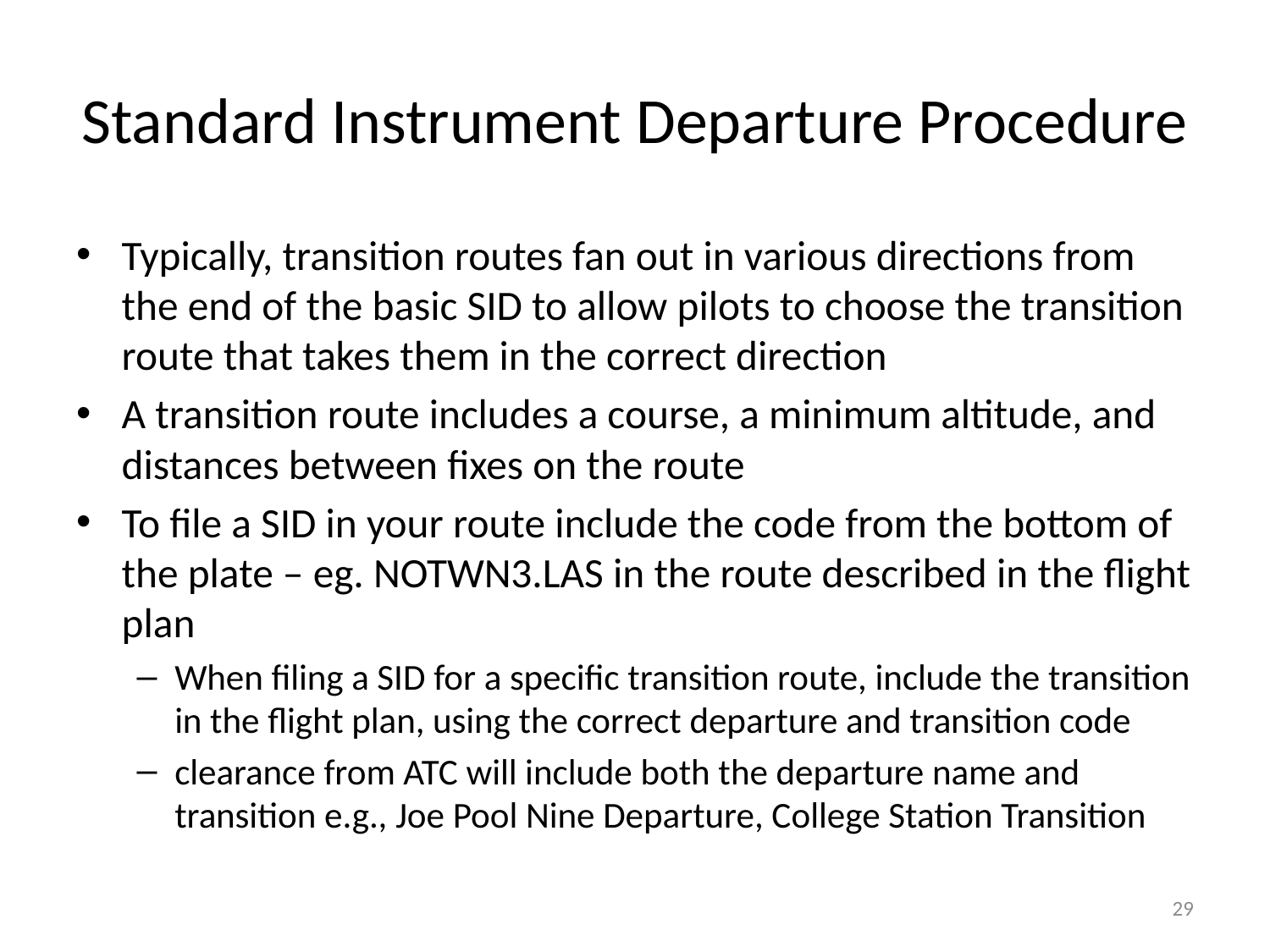

# Standard Instrument Departure Procedure
Typically, transition routes fan out in various directions from the end of the basic SID to allow pilots to choose the transition route that takes them in the correct direction
A transition route includes a course, a minimum altitude, and distances between fixes on the route
To file a SID in your route include the code from the bottom of the plate – eg. NOTWN3.LAS in the route described in the flight plan
When filing a SID for a specific transition route, include the transition in the flight plan, using the correct departure and transition code
clearance from ATC will include both the departure name and transition e.g., Joe Pool Nine Departure, College Station Transition
29